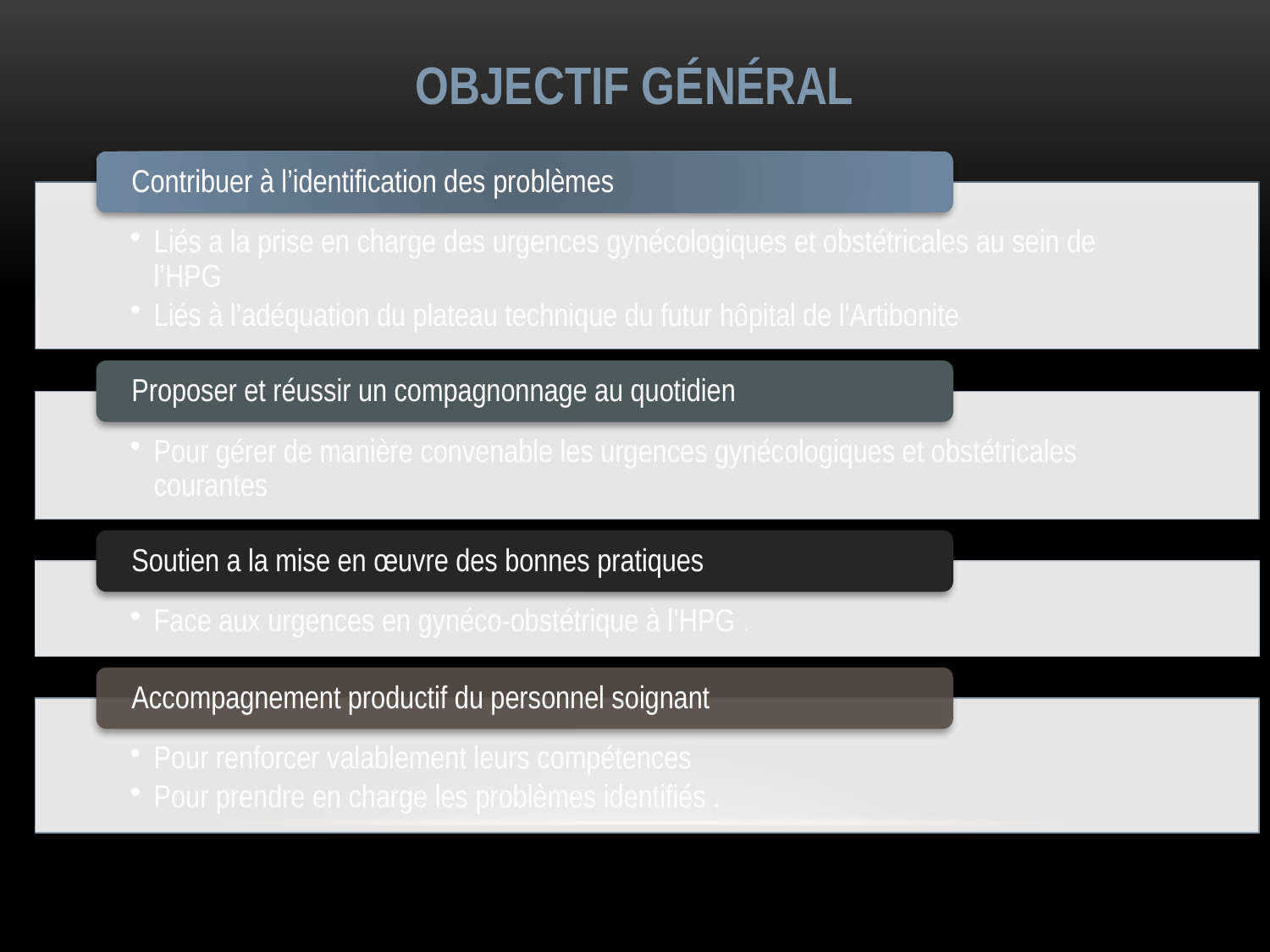

# Objectif général
Liés a la prise en charge des urgences gynécologiques et obstétricales au sein de l’HPG
Liés à l’adéquation du plateau technique du futur hôpital de l'Artibonite
Contribuer à l’identification des problèmes
Pour gérer de manière convenable les urgences gynécologiques et obstétricales courantes
Proposer et réussir un compagnonnage au quotidien
Face aux urgences en gynéco-obstétrique à l’HPG .
Soutien a la mise en œuvre des bonnes pratiques
Pour renforcer valablement leurs compétences
Pour prendre en charge les problèmes identifiés .
Accompagnement productif du personnel soignant